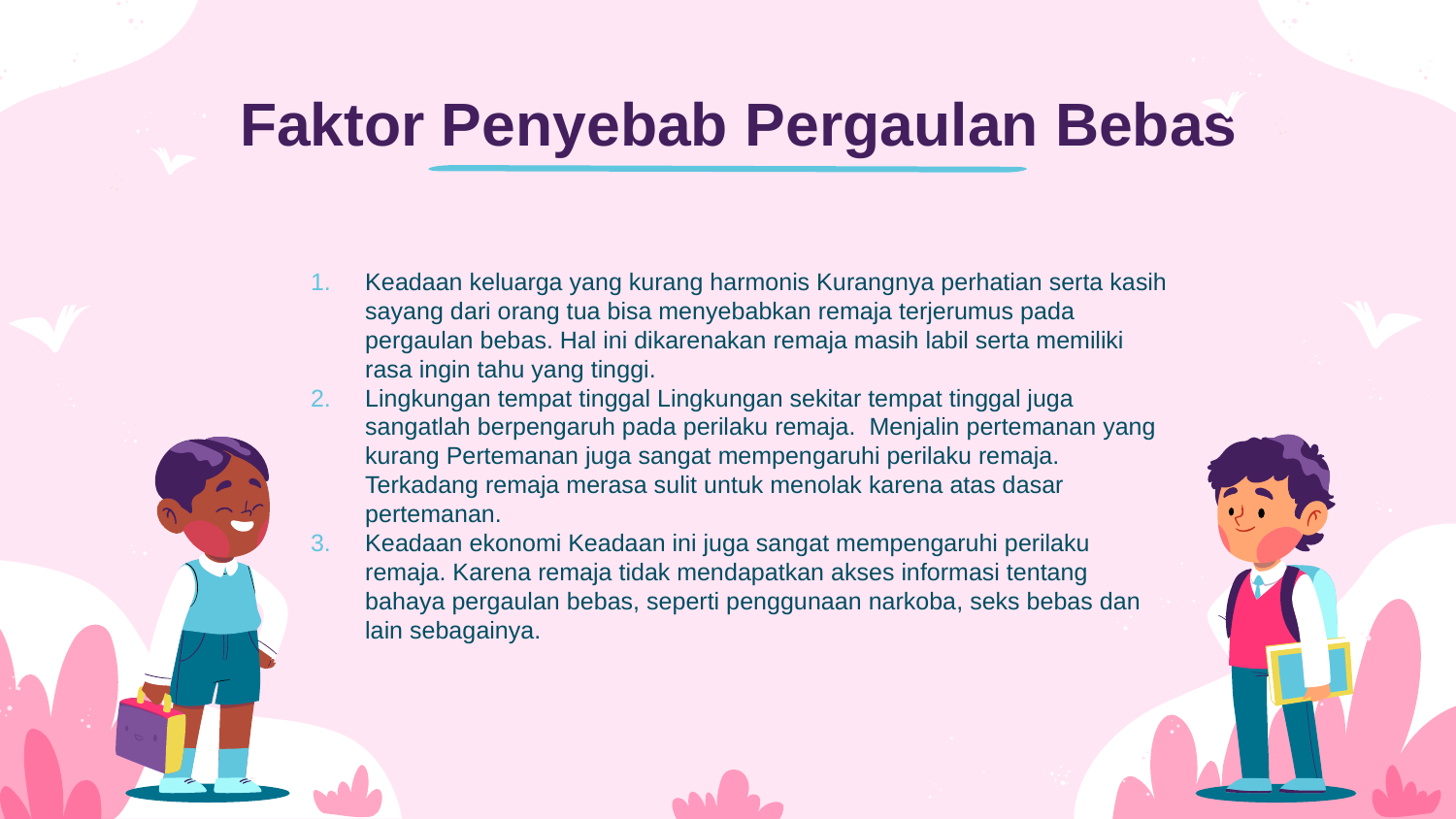

# Faktor Penyebab Pergaulan Bebas

Keadaan keluarga yang kurang harmonis Kurangnya perhatian serta kasih sayang dari orang tua bisa menyebabkan remaja terjerumus pada pergaulan bebas. Hal ini dikarenakan remaja masih labil serta memiliki rasa ingin tahu yang tinggi.
Lingkungan tempat tinggal Lingkungan sekitar tempat tinggal juga sangatlah berpengaruh pada perilaku remaja.  Menjalin pertemanan yang kurang Pertemanan juga sangat mempengaruhi perilaku remaja. Terkadang remaja merasa sulit untuk menolak karena atas dasar pertemanan.
Keadaan ekonomi Keadaan ini juga sangat mempengaruhi perilaku remaja. Karena remaja tidak mendapatkan akses informasi tentang bahaya pergaulan bebas, seperti penggunaan narkoba, seks bebas dan lain sebagainya.